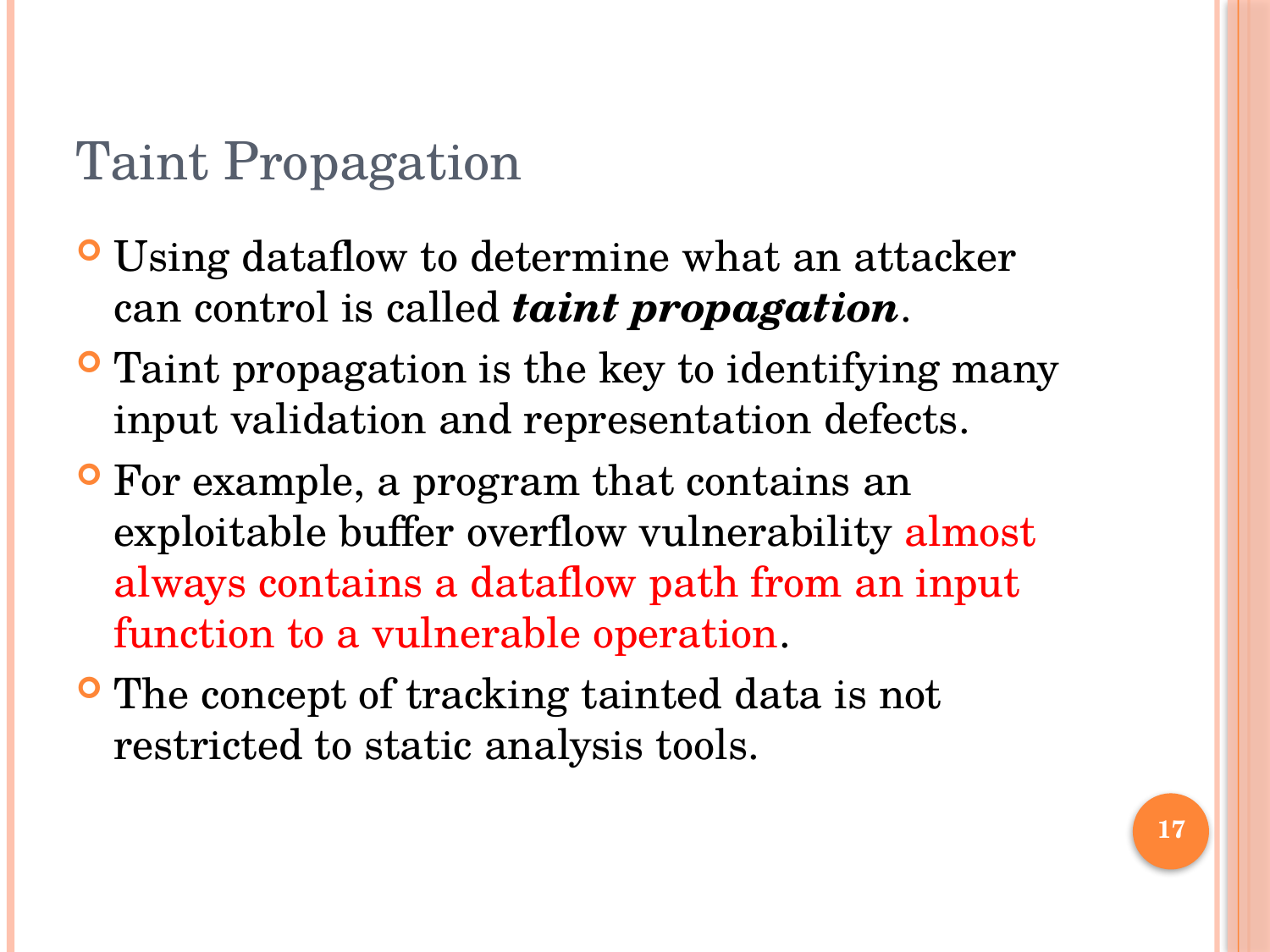

# Taint Propagation
Using dataflow to determine what an attacker can control is called taint propagation.
Taint propagation is the key to identifying many input validation and representation defects.
For example, a program that contains an exploitable buffer overflow vulnerability almost always contains a dataflow path from an input function to a vulnerable operation.
The concept of tracking tainted data is not restricted to static analysis tools.

17